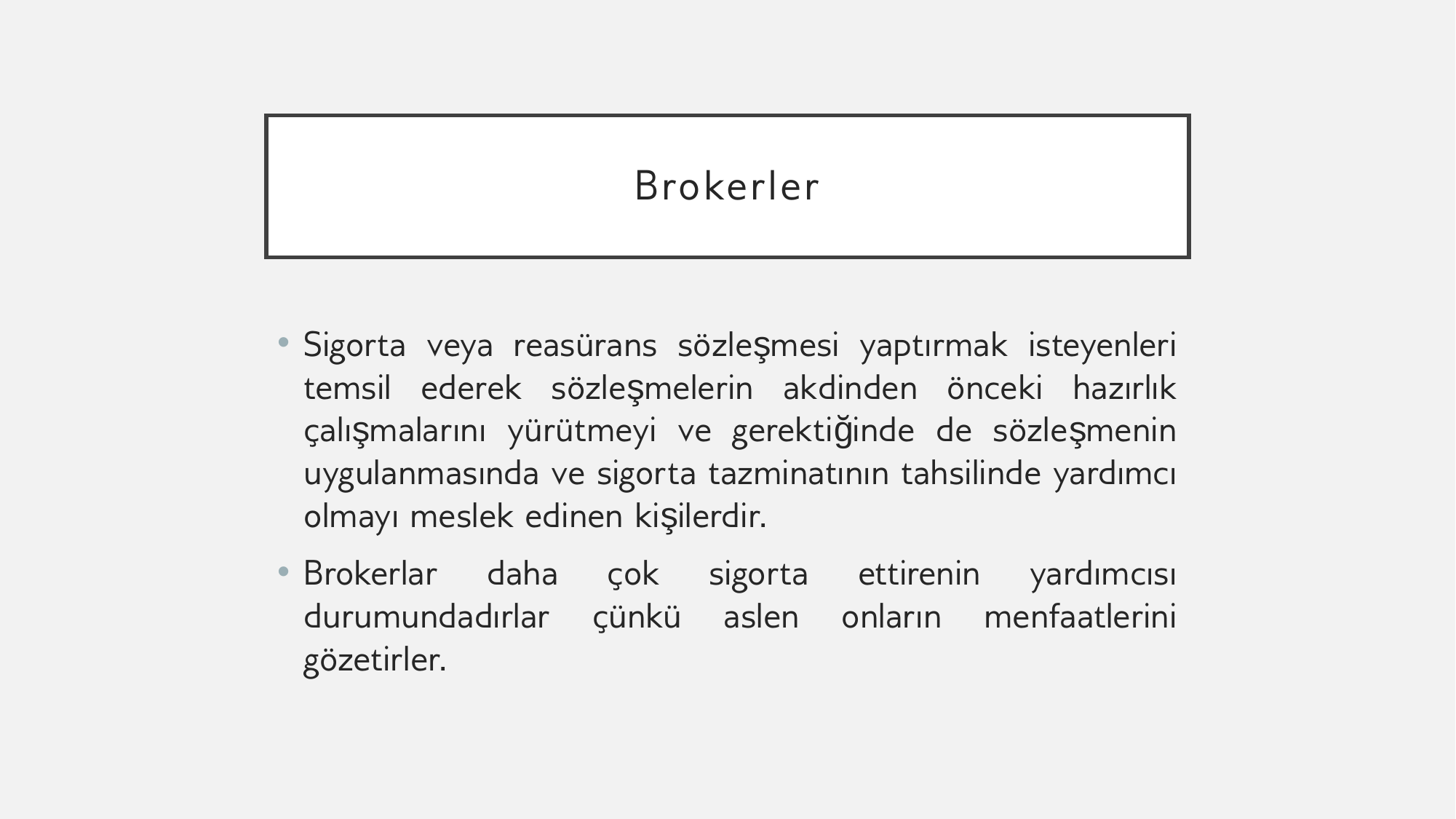

# Brokerler
Sigorta veya reasürans sözleşmesi yaptırmak isteyenleri temsil ederek sözleşmelerin akdinden önceki hazırlık çalışmalarını yürütmeyi ve gerektiğinde de sözleşmenin uygulanmasında ve sigorta tazminatının tahsilinde yardımcı olmayı meslek edinen kişilerdir.
Brokerlar daha çok sigorta ettirenin yardımcısı durumundadırlar çünkü aslen onların menfaatlerini gözetirler.